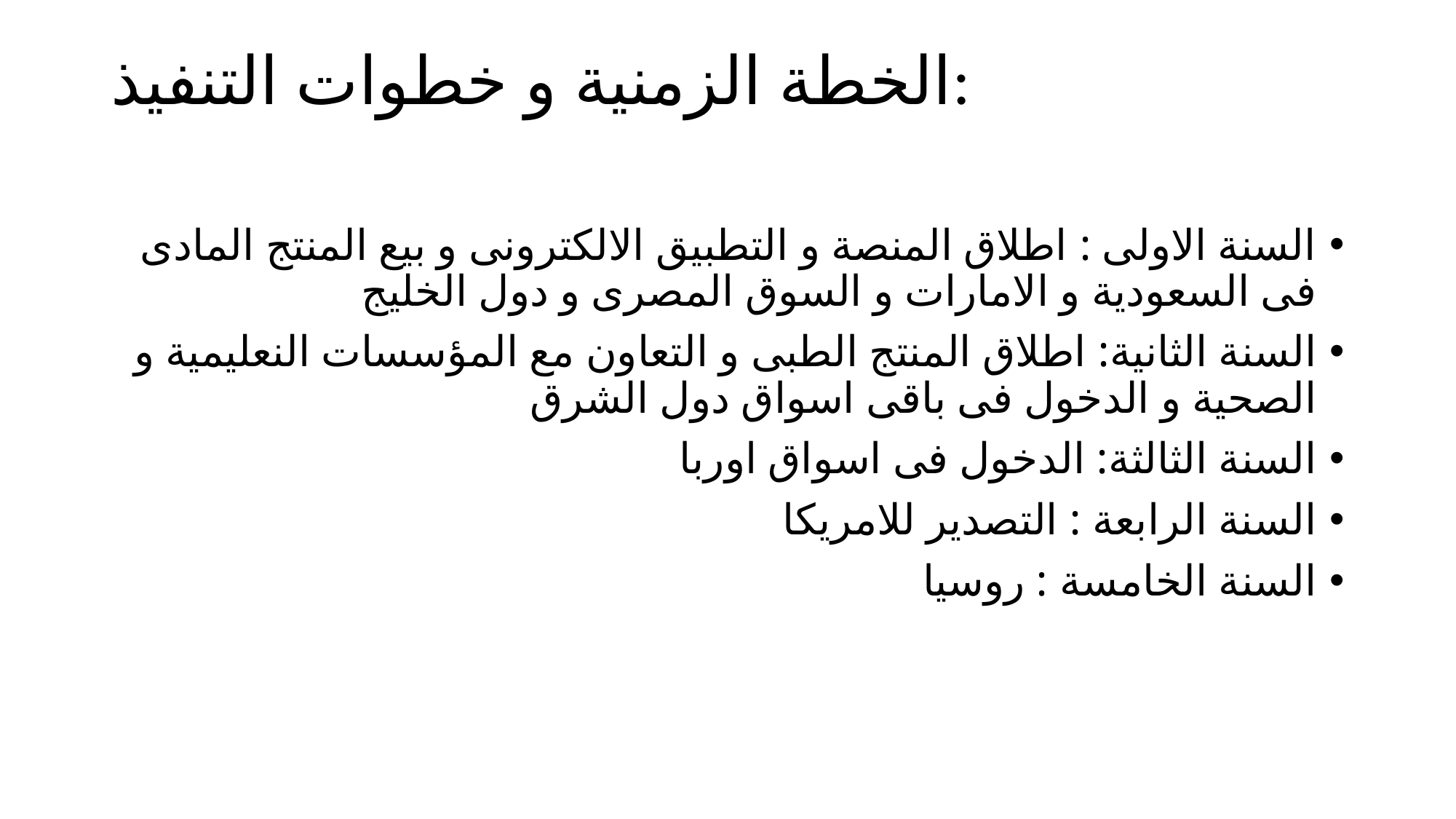

# الخطة الزمنية و خطوات التنفيذ:
السنة الاولى : اطلاق المنصة و التطبيق الالكترونى و بيع المنتج المادى فى السعودية و الامارات و السوق المصرى و دول الخليج
السنة الثانية: اطلاق المنتج الطبى و التعاون مع المؤسسات النعليمية و الصحية و الدخول فى باقى اسواق دول الشرق
السنة الثالثة: الدخول فى اسواق اوربا
السنة الرابعة : التصدير للامريكا
السنة الخامسة : روسيا